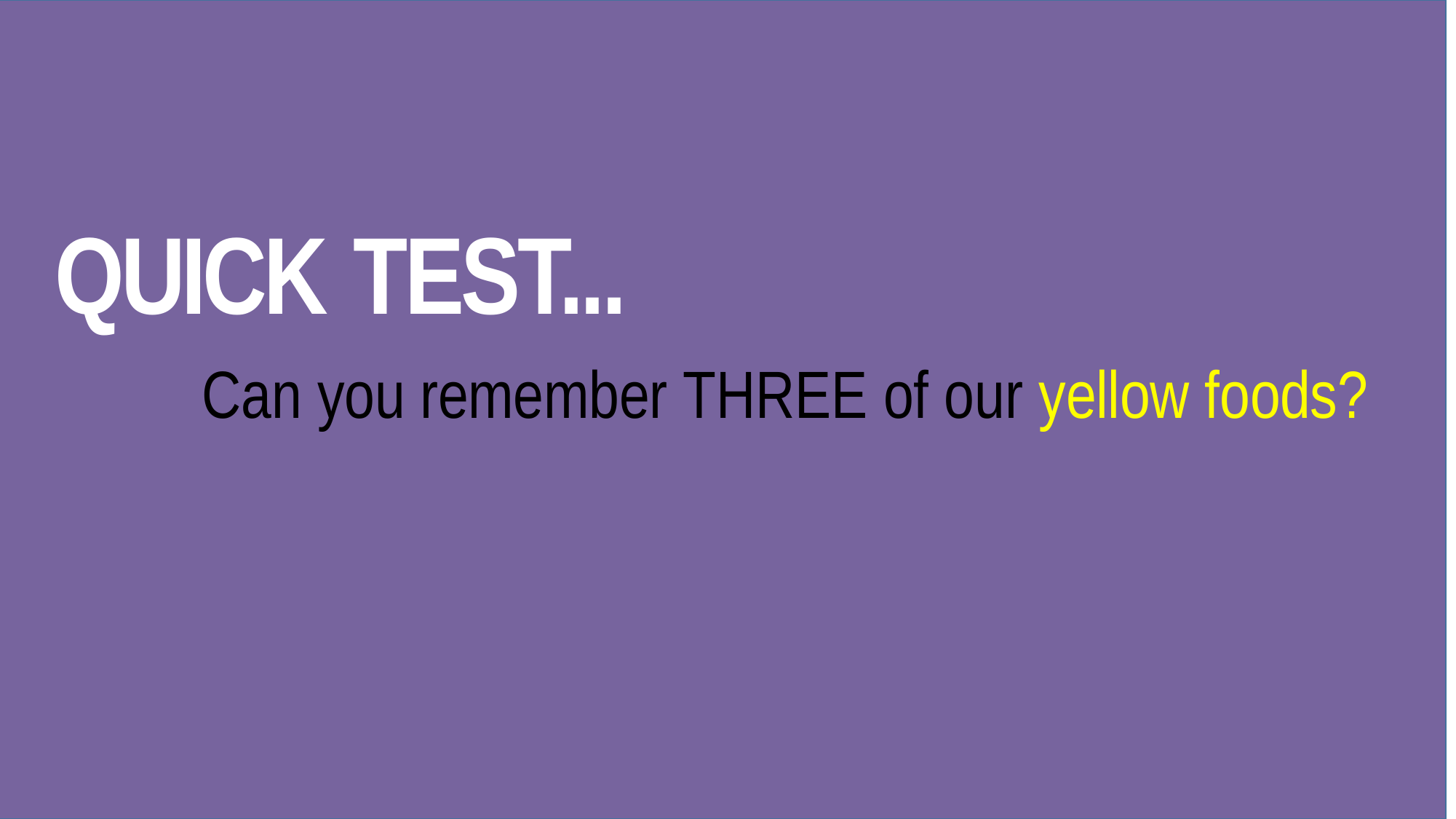

QUICK TEST...
Can you remember THREE of our yellow foods?